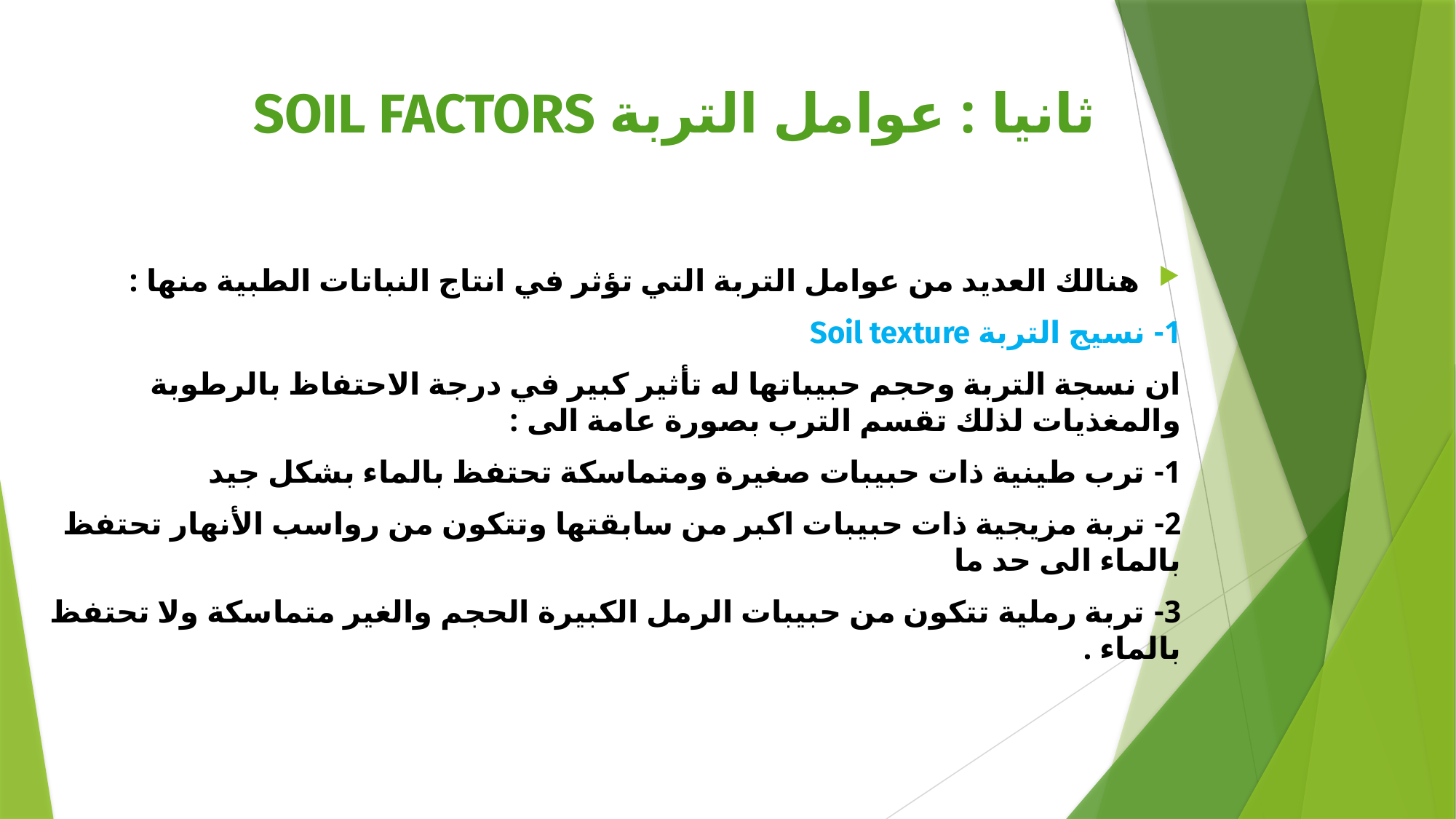

# ثانيا : عوامل التربة SOIL FACTORS
هنالك العديد من عوامل التربة التي تؤثر في انتاج النباتات الطبية منها :
1- نسيج التربة Soil texture
ان نسجة التربة وحجم حبيباتها له تأثير كبير في درجة الاحتفاظ بالرطوبة والمغذيات لذلك تقسم الترب بصورة عامة الى :
1- ترب طينية ذات حبيبات صغيرة ومتماسكة تحتفظ بالماء بشكل جيد
2- تربة مزيجية ذات حبيبات اكبر من سابقتها وتتكون من رواسب الأنهار تحتفظ بالماء الى حد ما
3- تربة رملية تتكون من حبيبات الرمل الكبيرة الحجم والغير متماسكة ولا تحتفظ بالماء .